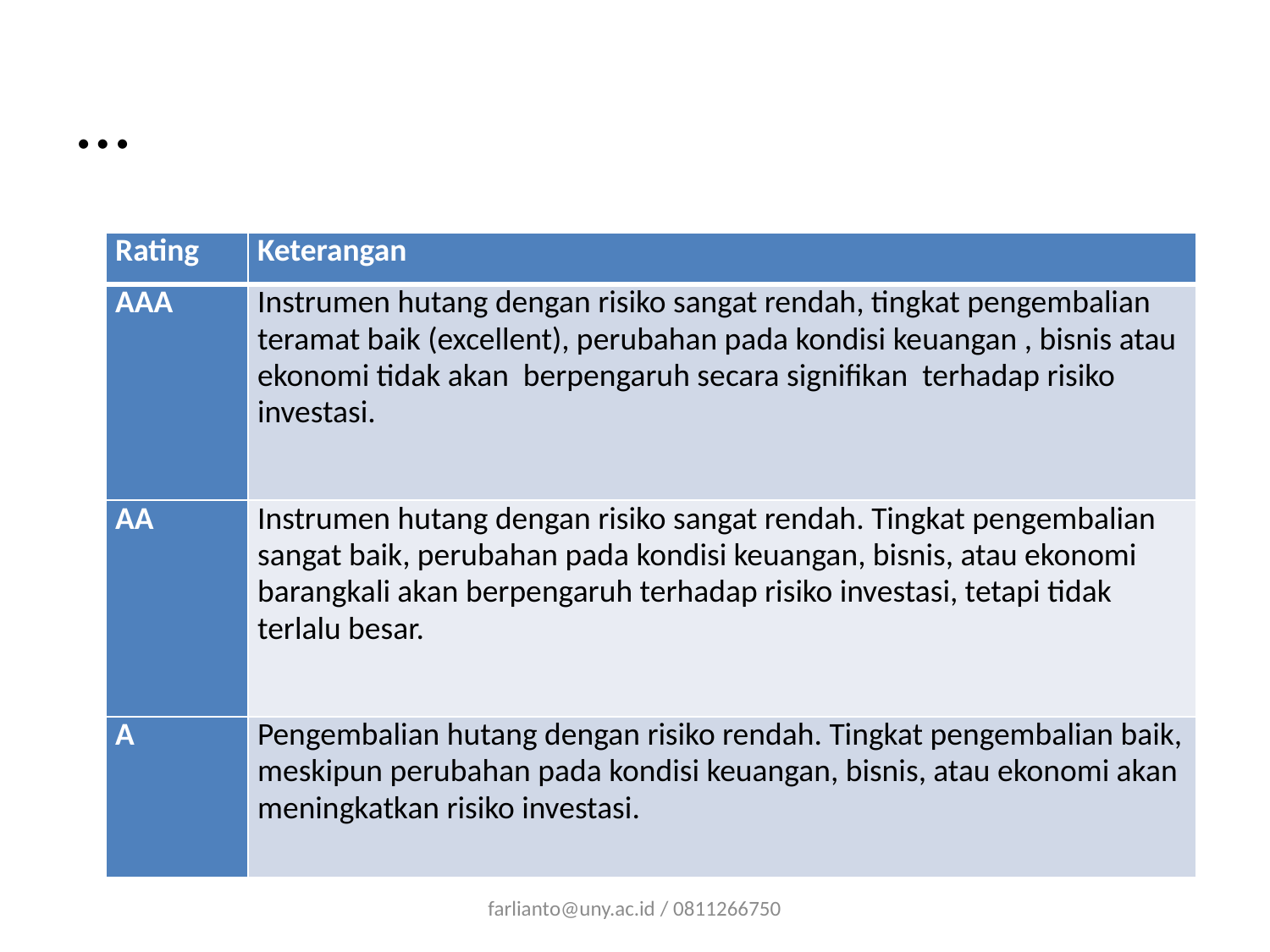

# …
| Rating | Keterangan |
| --- | --- |
| AAA | Instrumen hutang dengan risiko sangat rendah, tingkat pengembalian teramat baik (excellent), perubahan pada kondisi keuangan , bisnis atau ekonomi tidak akan berpengaruh secara signifikan terhadap risiko investasi. |
| AA | Instrumen hutang dengan risiko sangat rendah. Tingkat pengembalian sangat baik, perubahan pada kondisi keuangan, bisnis, atau ekonomi barangkali akan berpengaruh terhadap risiko investasi, tetapi tidak terlalu besar. |
| A | Pengembalian hutang dengan risiko rendah. Tingkat pengembalian baik, meskipun perubahan pada kondisi keuangan, bisnis, atau ekonomi akan meningkatkan risiko investasi. |
farlianto@uny.ac.id / 0811266750